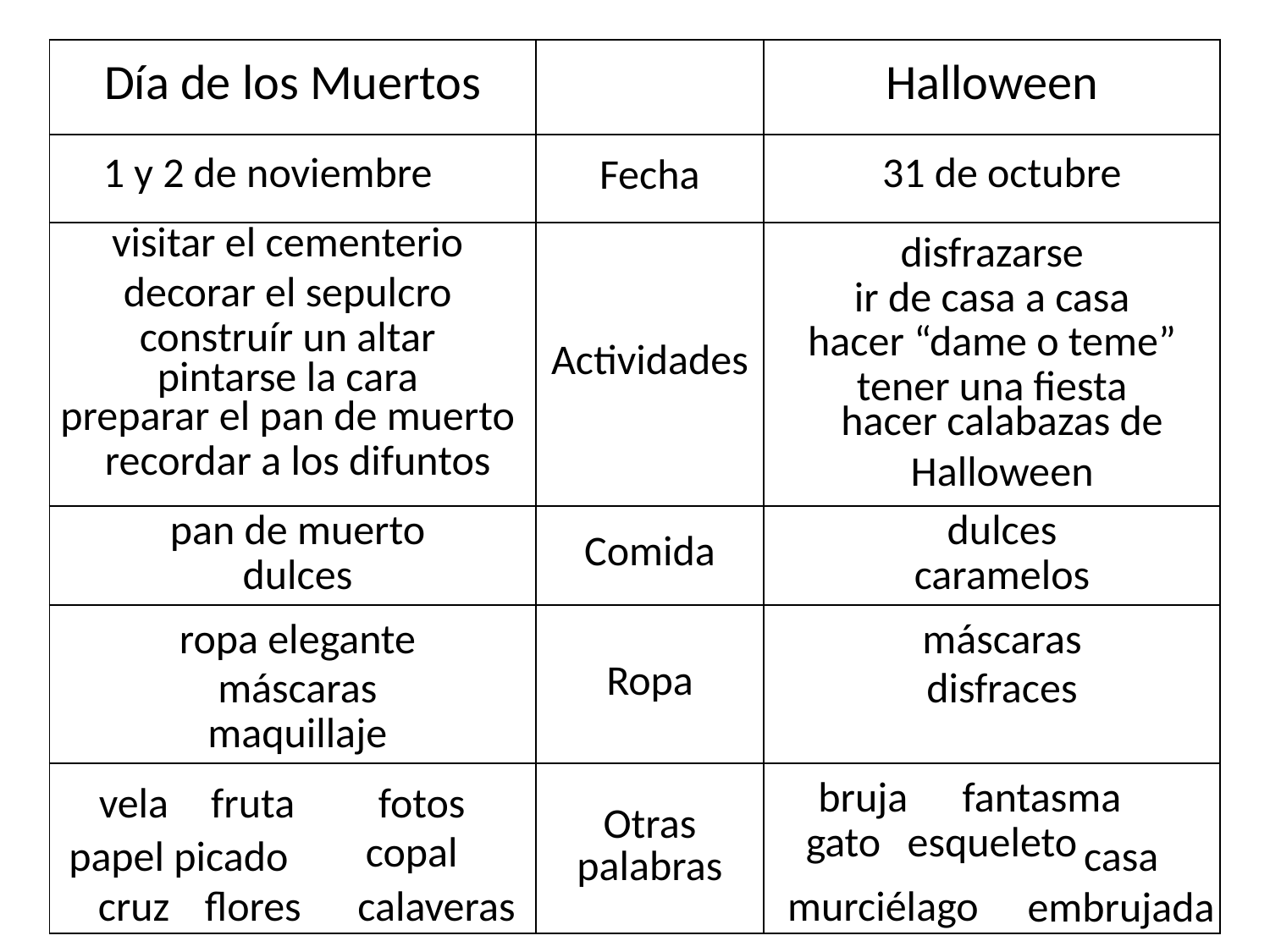

| Día de los Muertos |  | Halloween |
| --- | --- | --- |
|  | Fecha |  |
|  | Actividades |  |
|  | Comida |  |
|  | Ropa |  |
|  | Otras palabras |  |
1 y 2 de noviembre
31 de octubre
visitar el cementerio
disfrazarse
decorar el sepulcro
ir de casa a casa
construír un altar
hacer “dame o teme”
pintarse la cara
tener una fiesta
preparar el pan de muerto
hacer calabazas de Halloween
recordar a los difuntos
pan de muerto
dulces
dulces
caramelos
ropa elegante
máscaras
máscaras
disfraces
maquillaje
bruja
fantasma
vela
fruta
fotos
gato
esqueleto
copal
papel picado
casa embrujada
cruz
flores
calaveras
murciélago